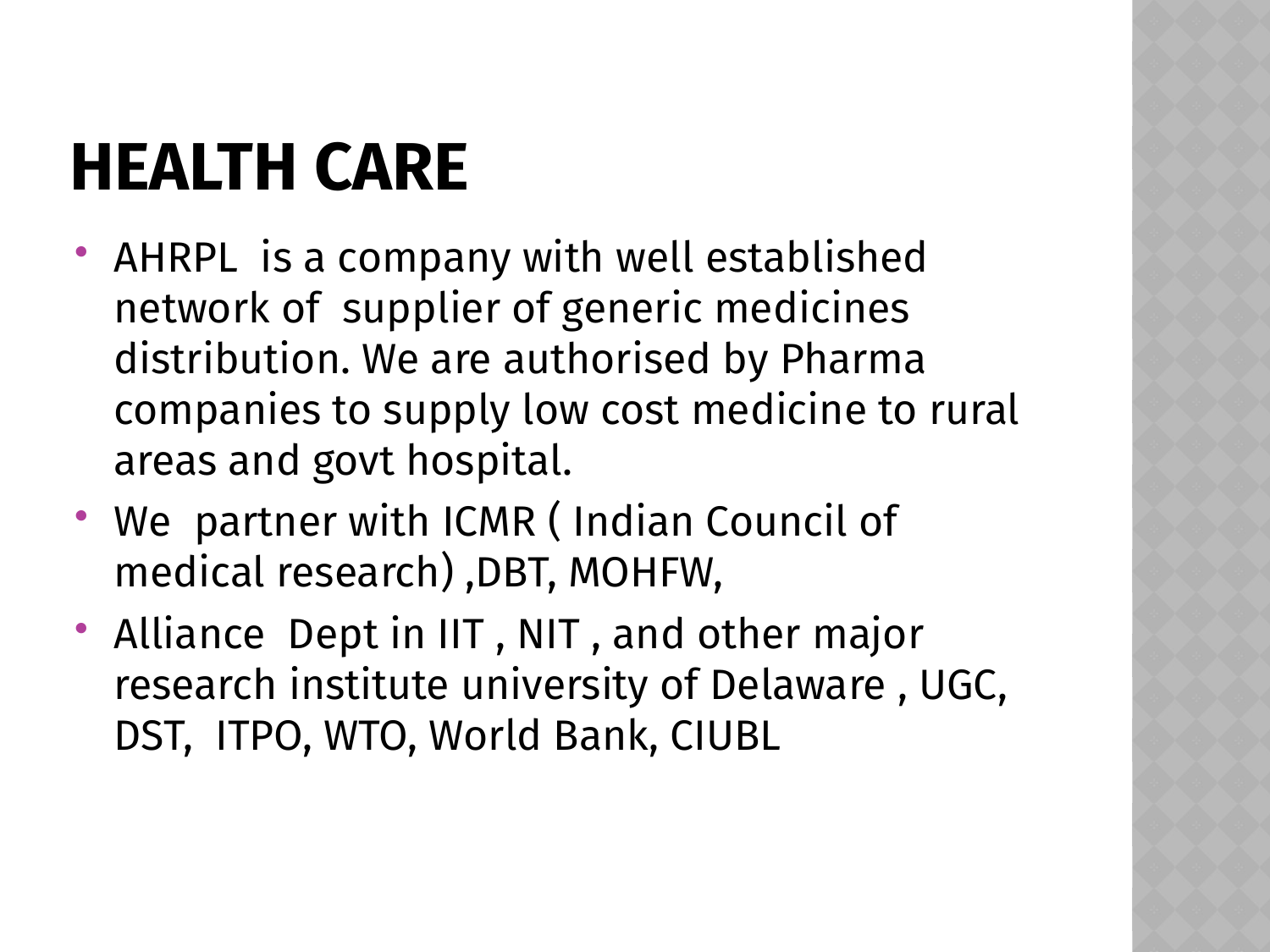

# Health care
AHRPL  is a company with well established network of  supplier of generic medicines distribution. We are authorised by Pharma companies to supply low cost medicine to rural areas and govt hospital.
We  partner with ICMR ( Indian Council of medical research) ,DBT, MOHFW,
Alliance  Dept in IIT , NIT , and other major  research institute university of Delaware , UGC, DST,  ITPO, WTO, World Bank, CIUBL